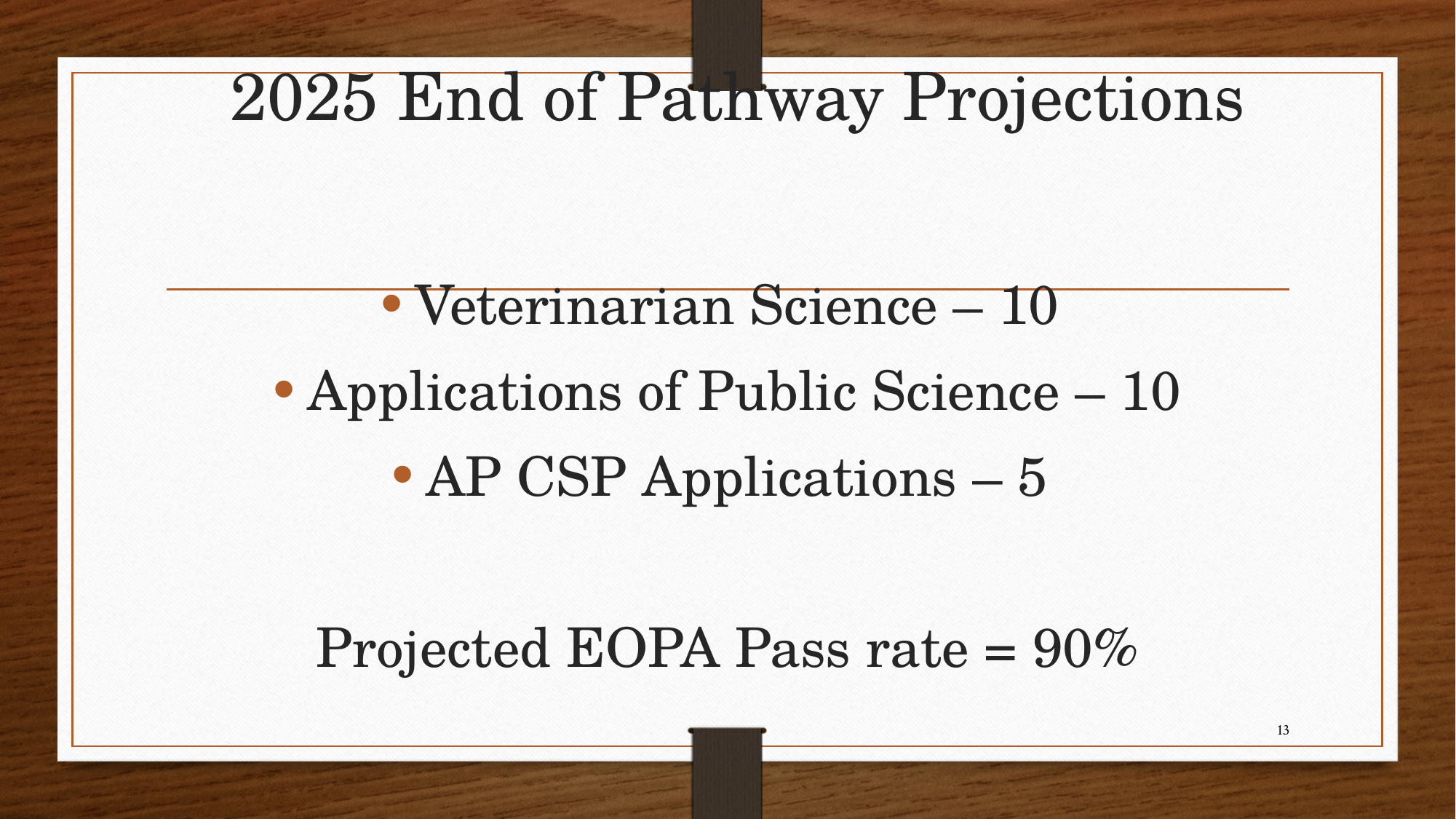

# 2025 End of Pathway Projections

Veterinarian Science – 10
Applications of Public Science – 10
AP CSP Applications – 5

Projected EOPA Pass rate = 90%
13